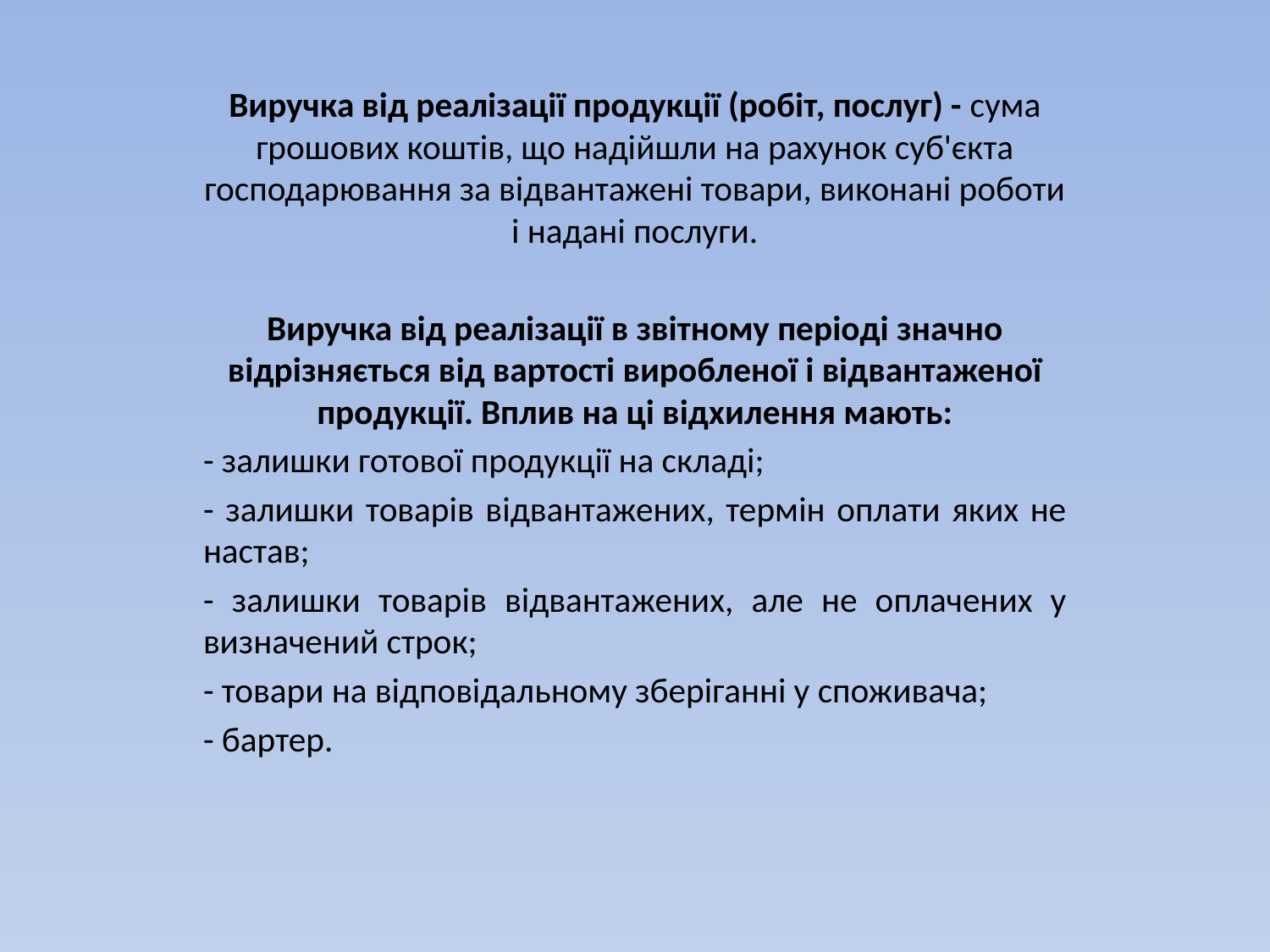

Виручка від реалізації продукції (робіт, послуг) - сума грошових коштів, що надійшли на рахунок суб'єкта господарювання за відвантажені товари, виконані роботи і надані послуги.

Виручка від реалізації в звітному періоді значно відрізняється від вартості виробленої і відвантаженої продукції. Вплив на ці відхилення мають:
- залишки готової продукції на складі;
- залишки товарів відвантажених, термін оплати яких не настав;
- залишки товарів відвантажених, але не оплачених у визначений строк;
- товари на відповідальному зберіганні у споживача;
- бартер.